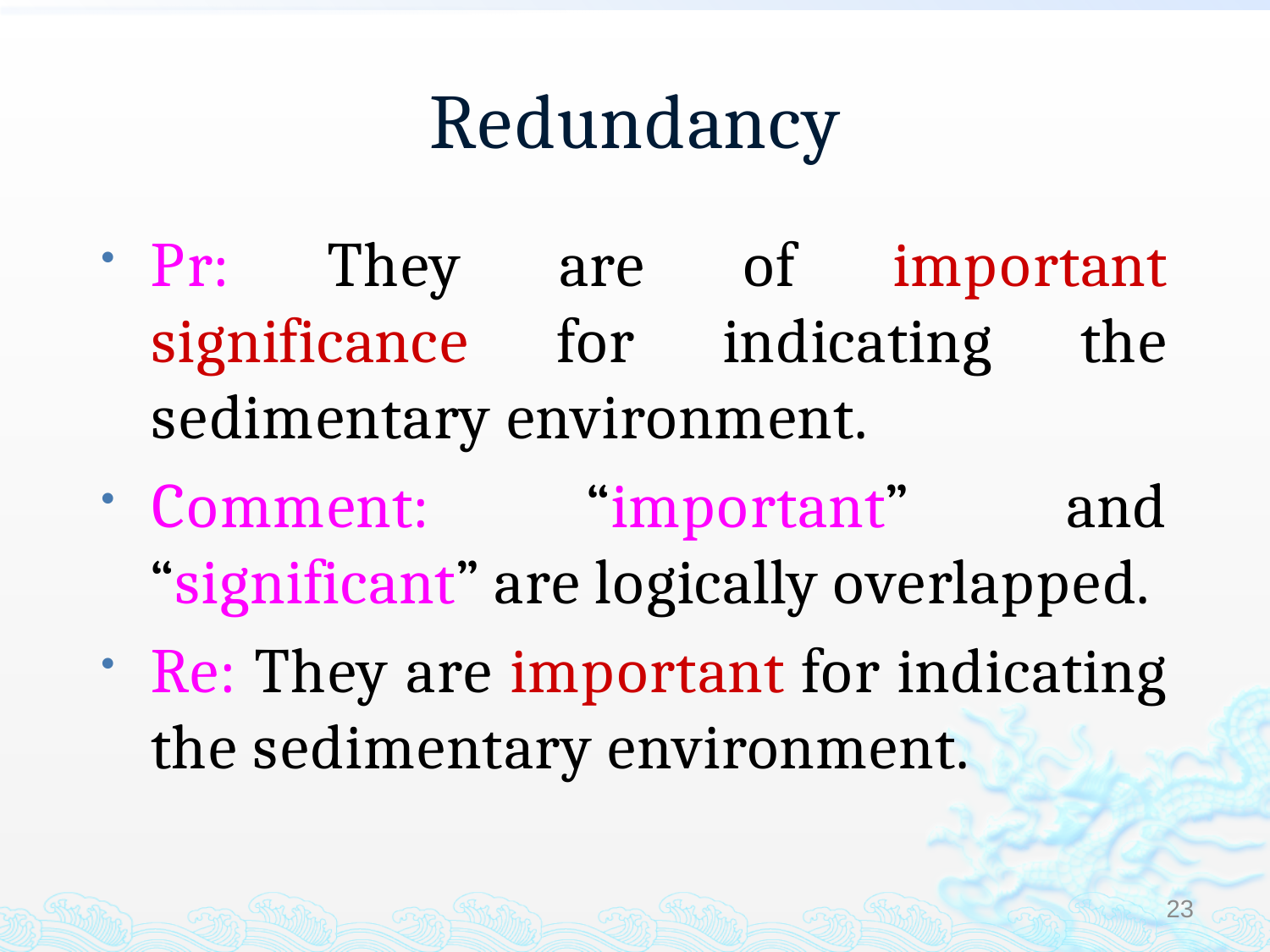

# Redundancy
Pr: They are of important significance for indicating the sedimentary environment.
Comment: “important” and “significant” are logically overlapped.
Re: They are important for indicating the sedimentary environment.
23